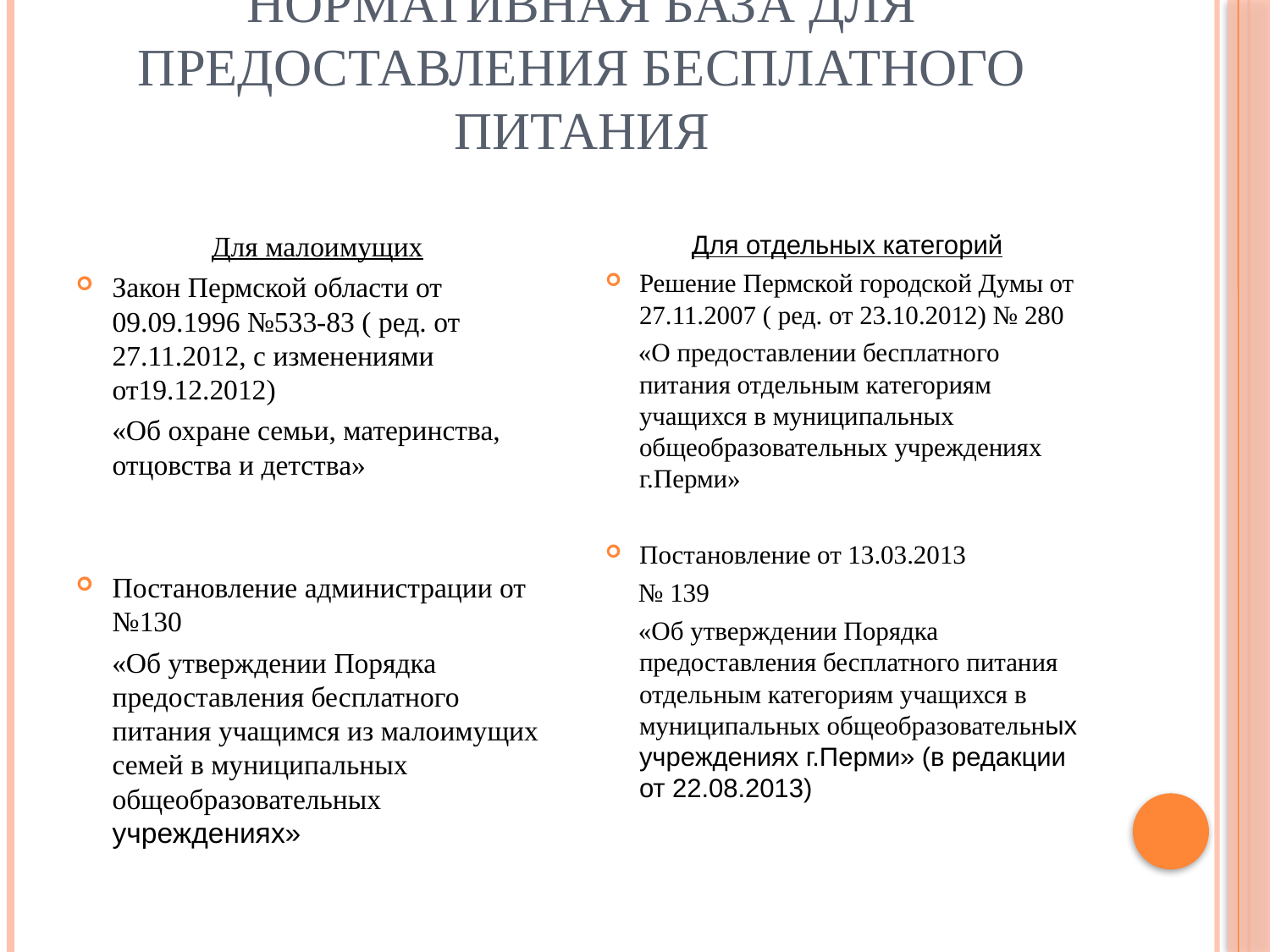

# Нормативная база для предоставления бесплатного питания
Для малоимущих
Закон Пермской области от 09.09.1996 №533-83 ( ред. от 27.11.2012, с изменениями от19.12.2012)
     «Об охране семьи, материнства, отцовства и детства»

Постановление администрации от     №130
     «Об утверждении Порядка предоставления бесплатного питания учащимся из малоимущих семей в муниципальных общеобразовательных учреждениях»

Для отдельных категорий
Решение Пермской городской Думы от 27.11.2007 ( ред. от 23.10.2012) № 280
     «О предоставлении бесплатного питания отдельным категориям учащихся в муниципальных общеобразовательных учреждениях г.Перми»

Постановление от 13.03.2013
     № 139
     «Об утверждении Порядка предоставления бесплатного питания отдельным категориям учащихся в муниципальных общеобразовательных учреждениях г.Перми» (в редакции от 22.08.2013)